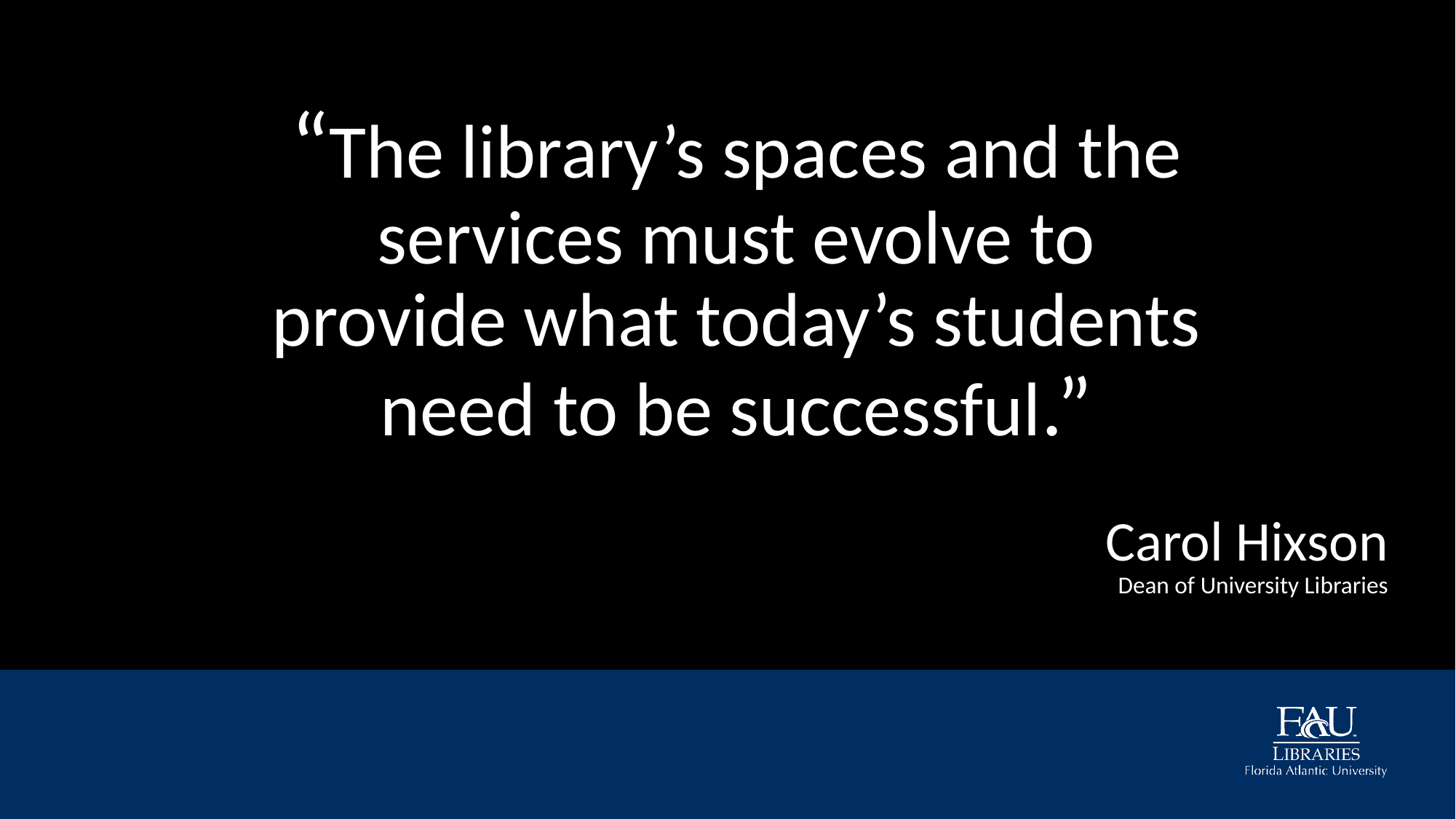

# “The library’s spaces and the services must evolve to provide what today’s students need to be successful.”
Carol Hixson
Dean of University Libraries